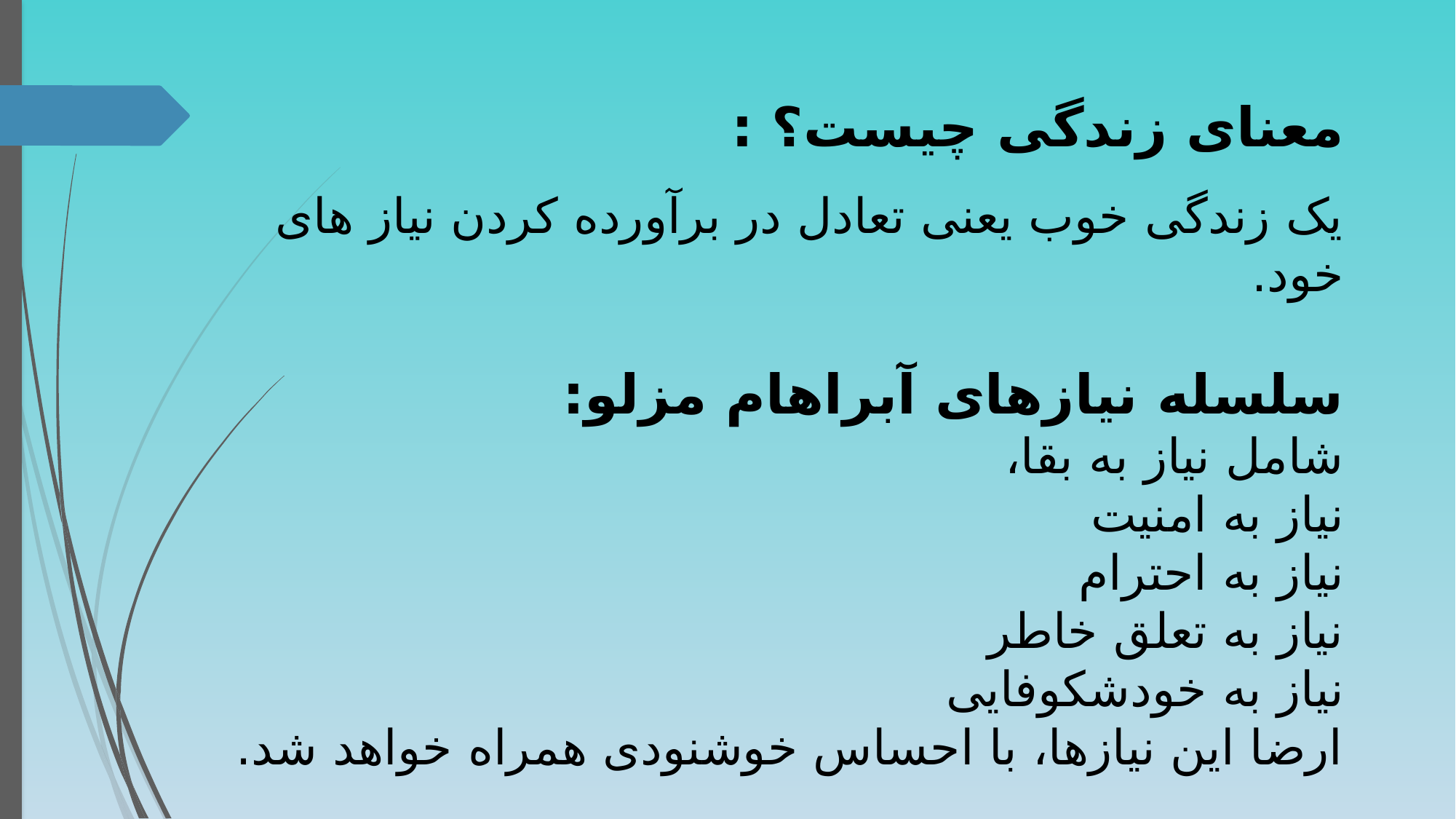

معنای زندگی چیست؟ :
یک زندگی خوب یعنی تعادل در برآورده کردن نیاز های خود.

سلسله نیازهای آبراهام مزلو:
شامل نیاز به بقا،
نیاز به امنیت
نیاز به احترام
نیاز به تعلق خاطر
نیاز به خودشکوفایی
ارضا این نیازها، با احساس خوشنودی همراه خواهد شد.